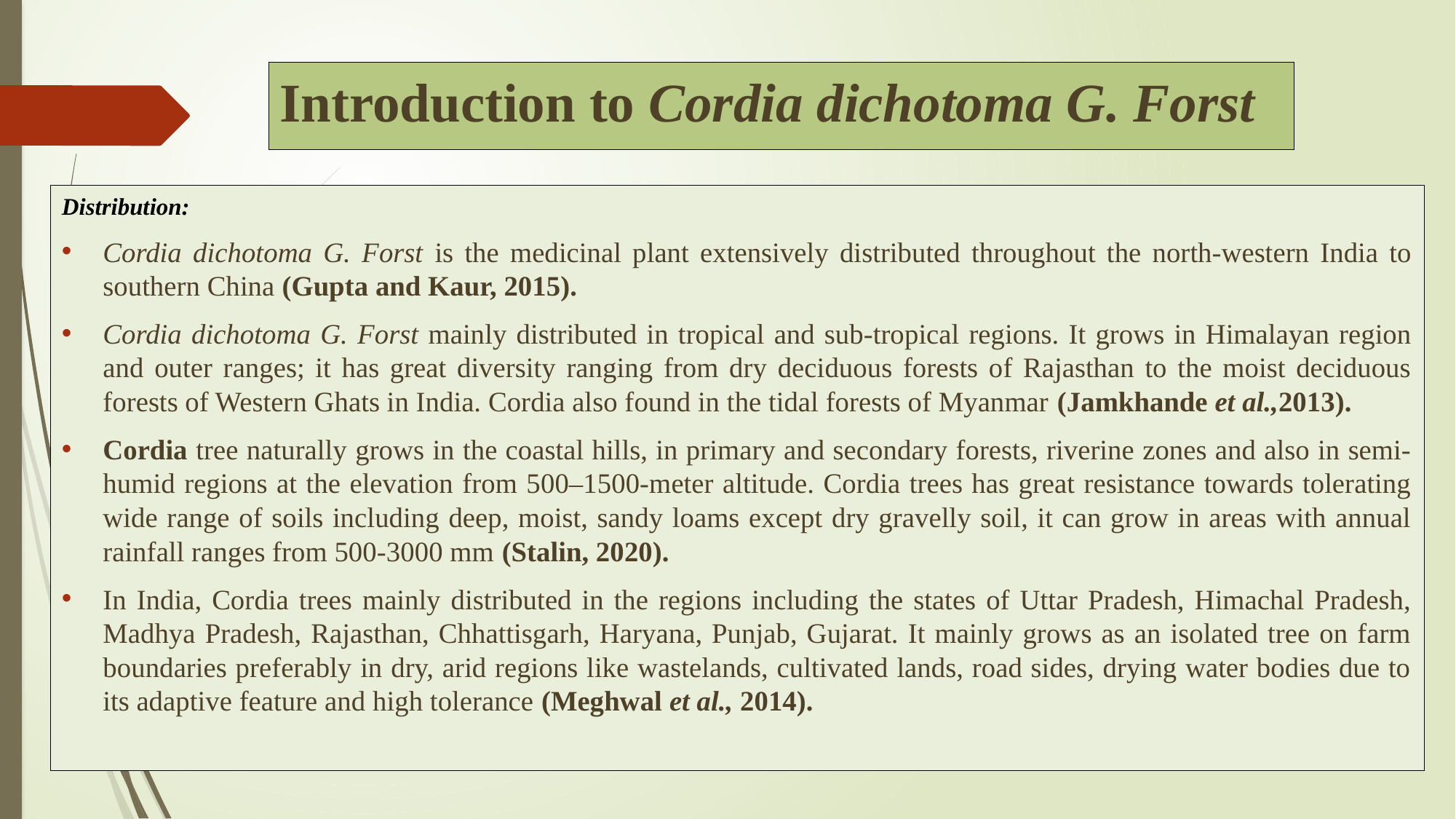

# Introduction to Cordia dichotoma G. Forst
6
Distribution:
Cordia dichotoma G. Forst is the medicinal plant extensively distributed throughout the north-western India to southern China (Gupta and Kaur, 2015).
Cordia dichotoma G. Forst mainly distributed in tropical and sub-tropical regions. It grows in Himalayan region and outer ranges; it has great diversity ranging from dry deciduous forests of Rajasthan to the moist deciduous forests of Western Ghats in India. Cordia also found in the tidal forests of Myanmar (Jamkhande et al.,2013).
Cordia tree naturally grows in the coastal hills, in primary and secondary forests, riverine zones and also in semi-humid regions at the elevation from 500–1500-meter altitude. Cordia trees has great resistance towards tolerating wide range of soils including deep, moist, sandy loams except dry gravelly soil, it can grow in areas with annual rainfall ranges from 500-3000 mm (Stalin, 2020).
In India, Cordia trees mainly distributed in the regions including the states of Uttar Pradesh, Himachal Pradesh, Madhya Pradesh, Rajasthan, Chhattisgarh, Haryana, Punjab, Gujarat. It mainly grows as an isolated tree on farm boundaries preferably in dry, arid regions like wastelands, cultivated lands, road sides, drying water bodies due to its adaptive feature and high tolerance (Meghwal et al., 2014).